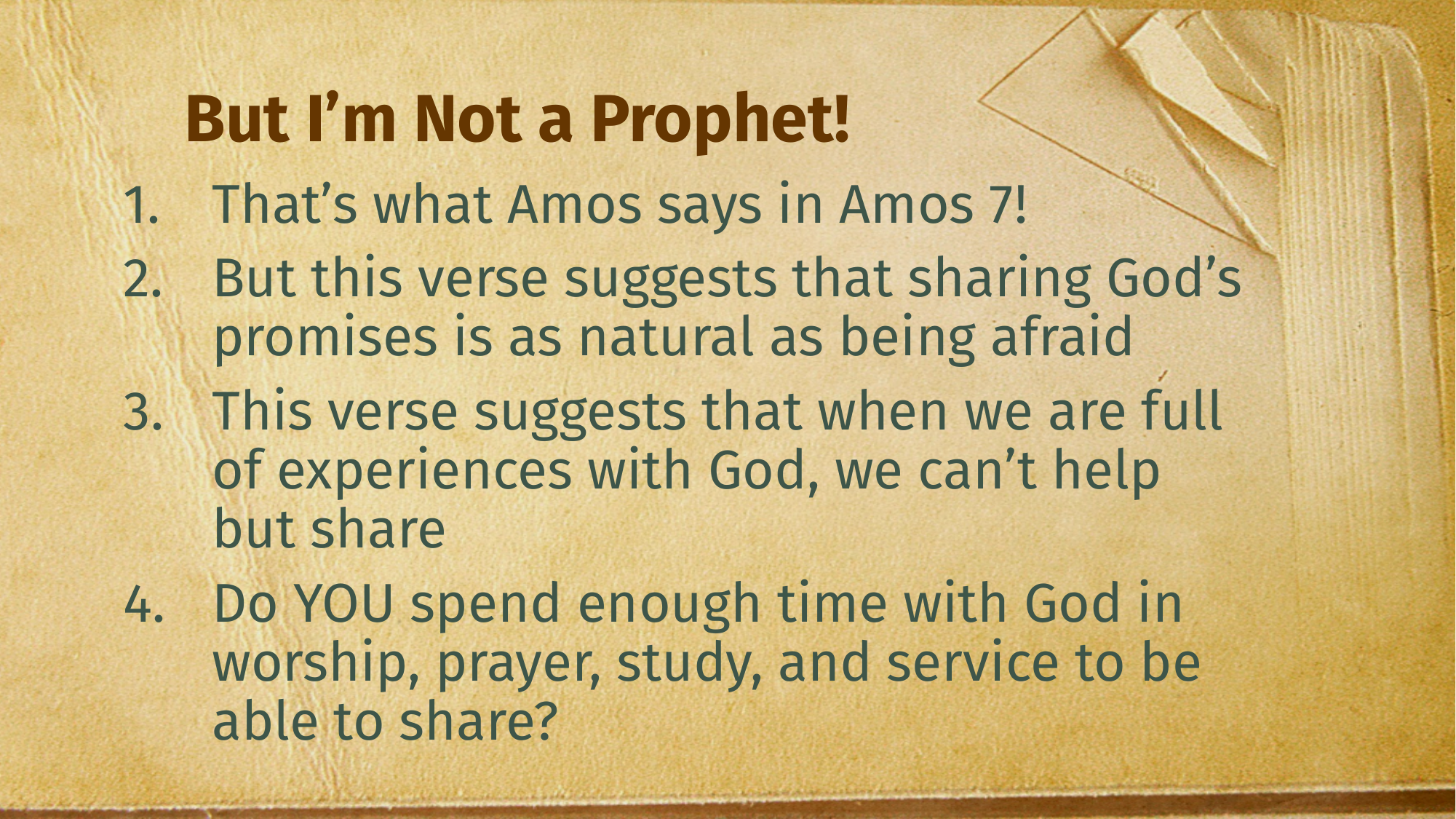

# But I’m Not a Prophet!
That’s what Amos says in Amos 7!
But this verse suggests that sharing God’s promises is as natural as being afraid
This verse suggests that when we are full of experiences with God, we can’t help but share
Do YOU spend enough time with God in worship, prayer, study, and service to be able to share?